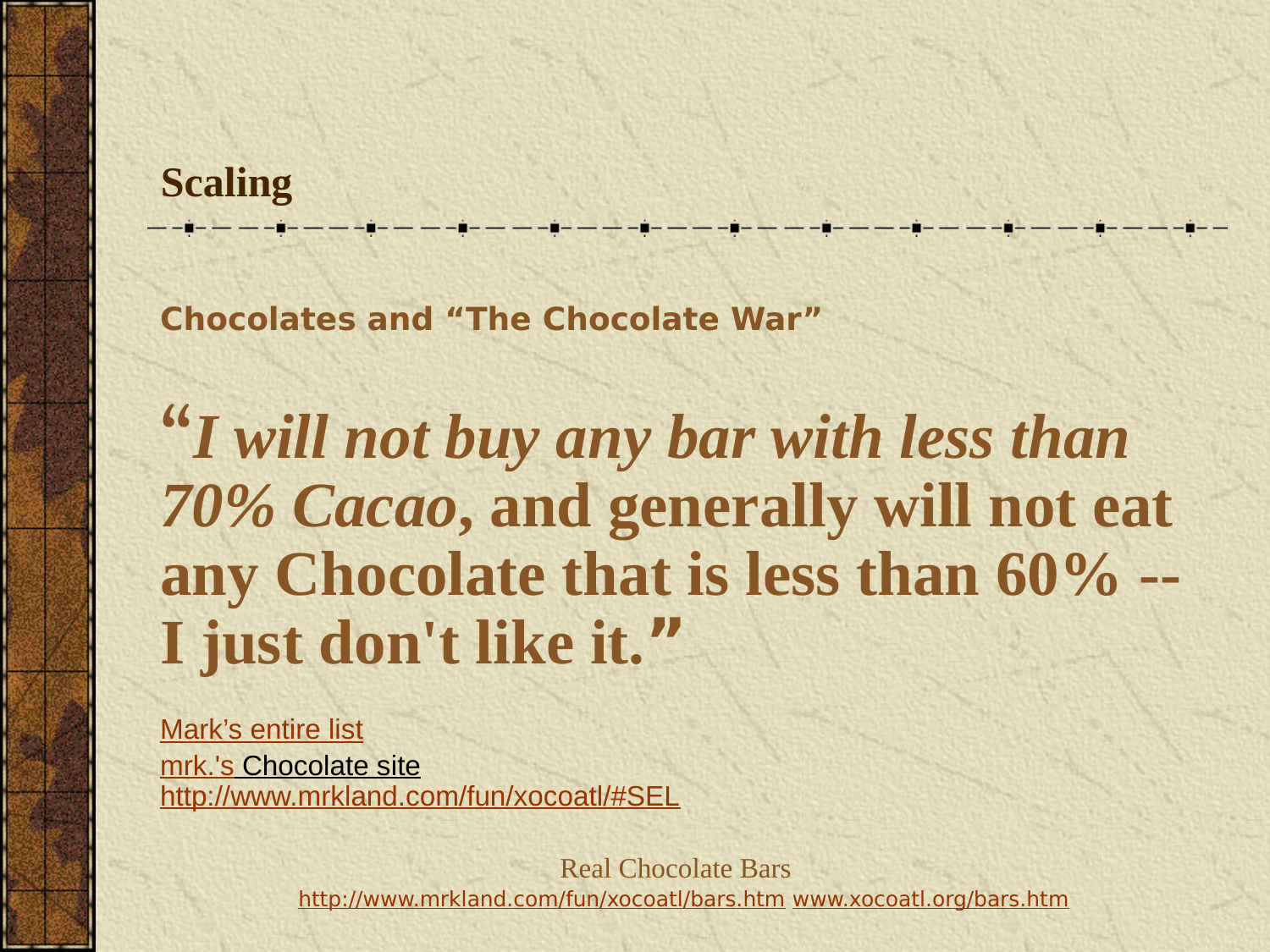

# Scaling
Chocolates and “The Chocolate War”

“I will not buy any bar with less than 70% Cacao, and generally will not eat any Chocolate that is less than 60% -- I just don't like it.”

Mark’s entire list
mrk.'s Chocolate site
http://www.mrkland.com/fun/xocoatl/#SEL

Real Chocolate Bars
http://www.mrkland.com/fun/xocoatl/bars.htm www.xocoatl.org/bars.htm